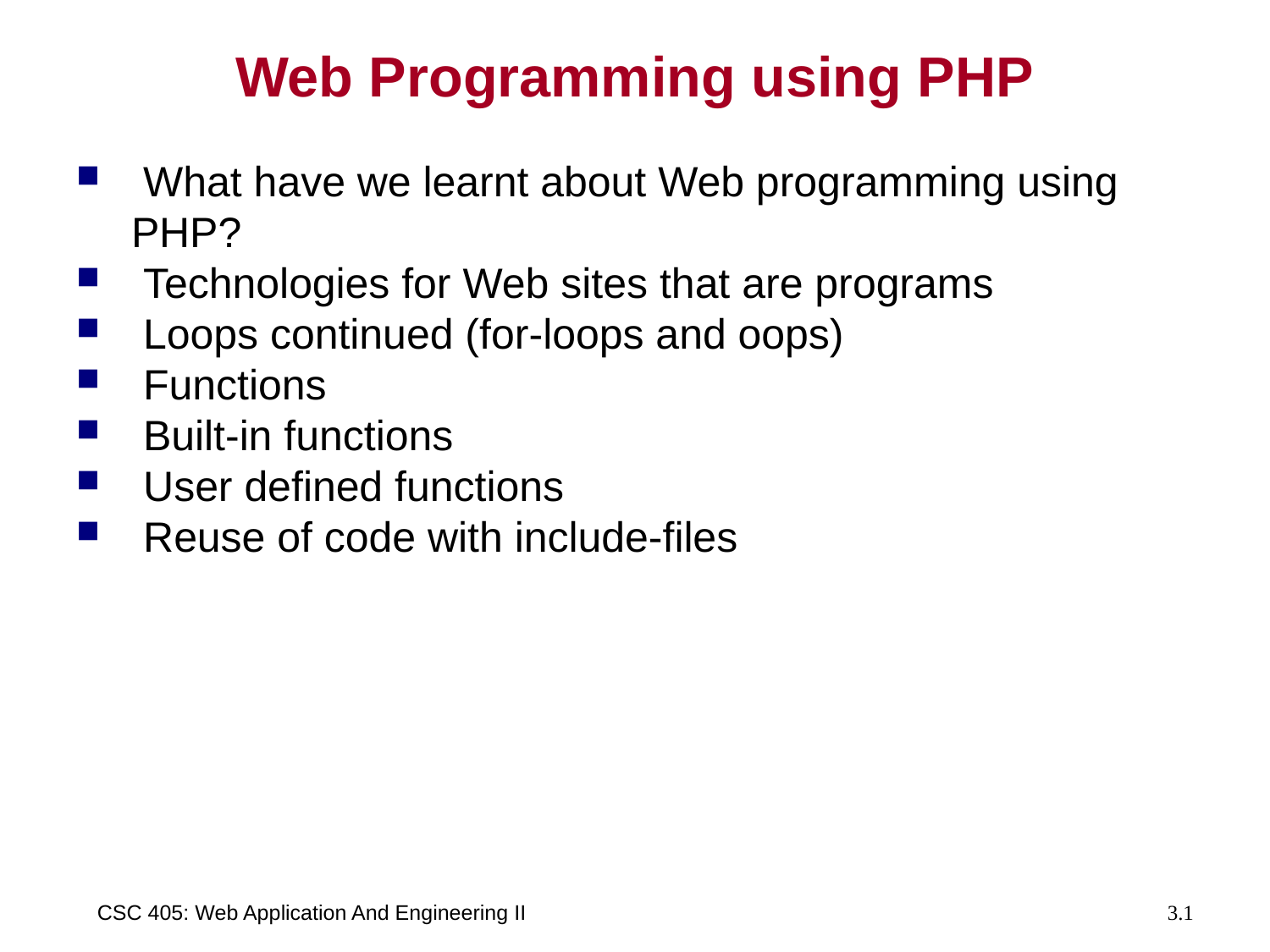

# Web Programming using PHP
 What have we learnt about Web programming using PHP?
 Technologies for Web sites that are programs
 Loops continued (for-loops and oops)
 Functions
 Built-in functions
 User defined functions
 Reuse of code with include-files

CSC 405: Web Application And Engineering II
3.1